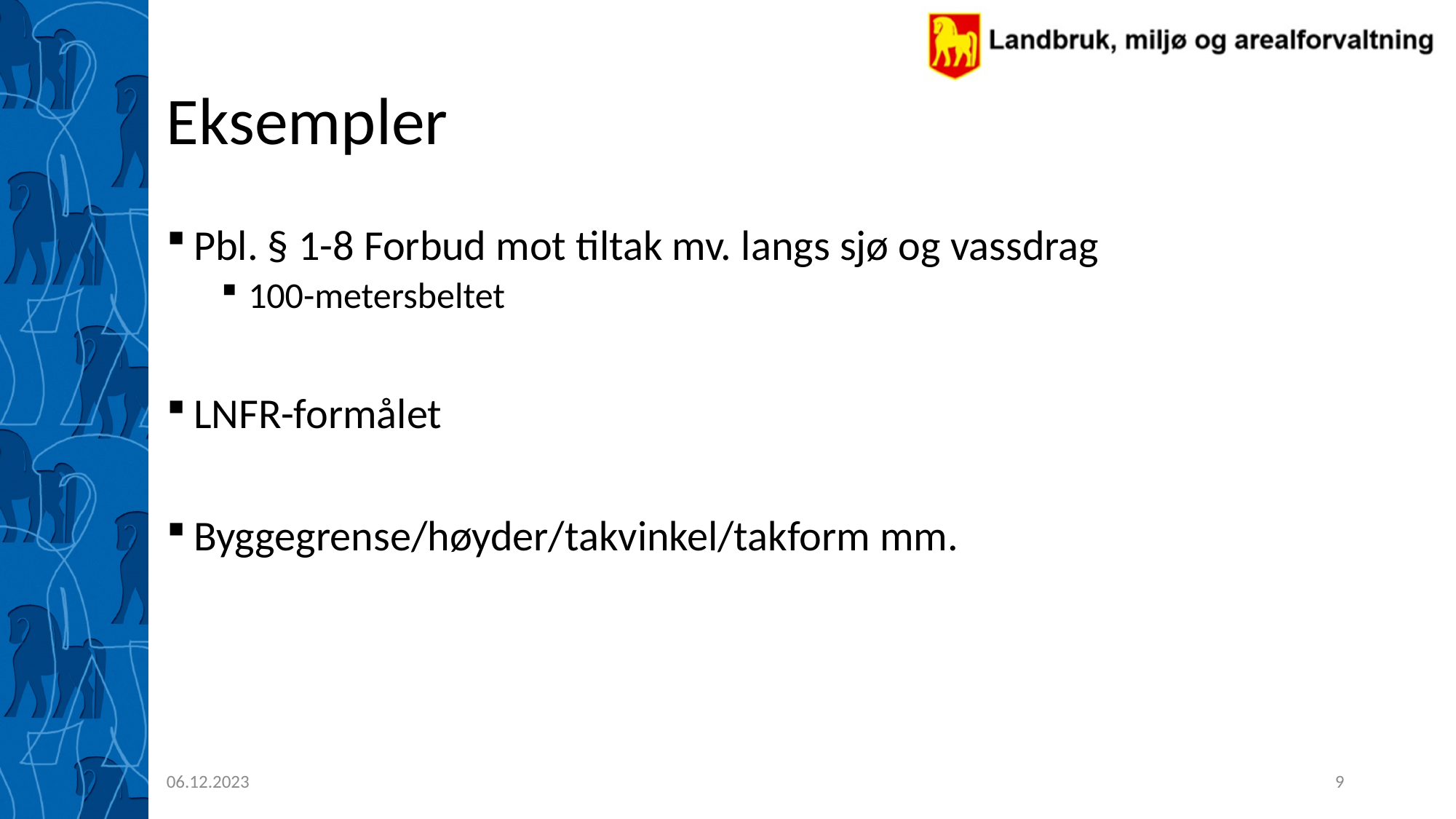

# Eksempler
Pbl. § 1-8 Forbud mot tiltak mv. langs sjø og vassdrag
100-metersbeltet

LNFR-formålet

Byggegrense/høyder/takvinkel/takform mm.
06.12.2023
9